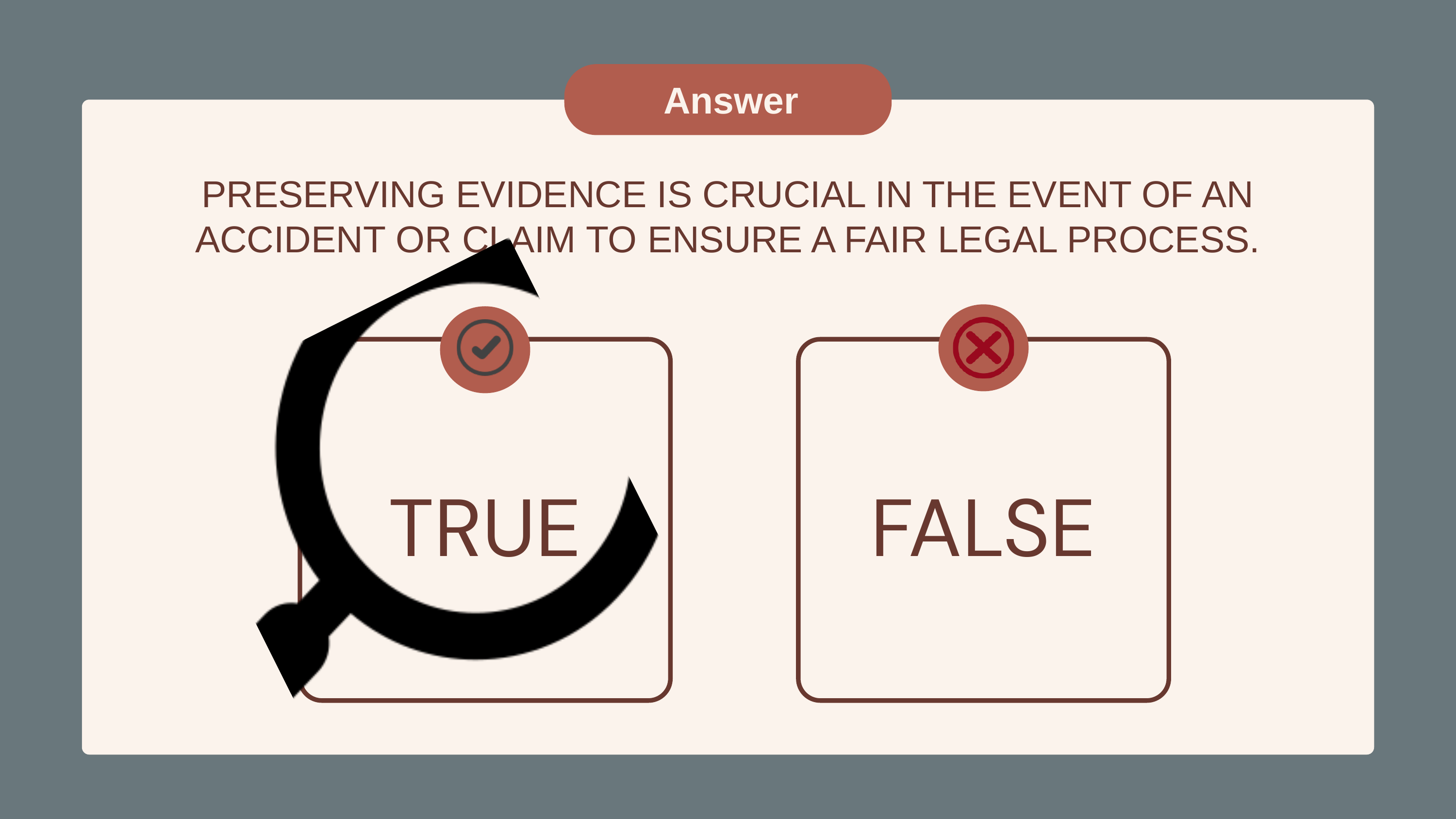

Answer

PRESERVING EVIDENCE IS CRUCIAL IN THE EVENT OF AN ACCIDENT OR CLAIM TO ENSURE A FAIR LEGAL PROCESS.

TRUE
FALSE